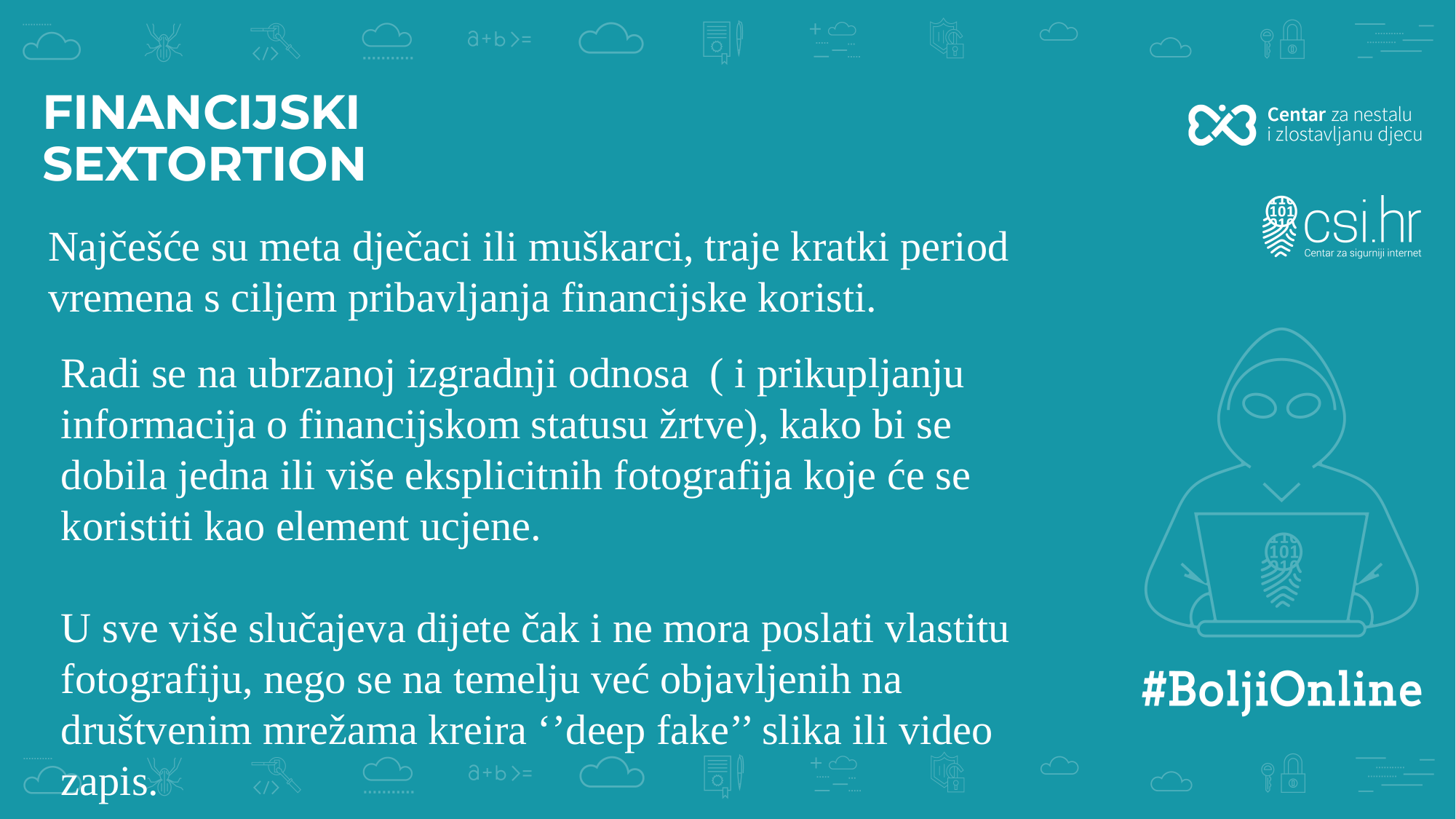

FINANCIJSKI SEXTORTION
Najčešće su meta dječaci ili muškarci, traje kratki period vremena s ciljem pribavljanja financijske koristi.
Radi se na ubrzanoj izgradnji odnosa  ( i prikupljanju informacija o financijskom statusu žrtve), kako bi se dobila jedna ili više eksplicitnih fotografija koje će se koristiti kao element ucjene.

U sve više slučajeva dijete čak i ne mora poslati vlastitu fotografiju, nego se na temelju već objavljenih na društvenim mrežama kreira ‘’deep fake’’ slika ili video zapis.